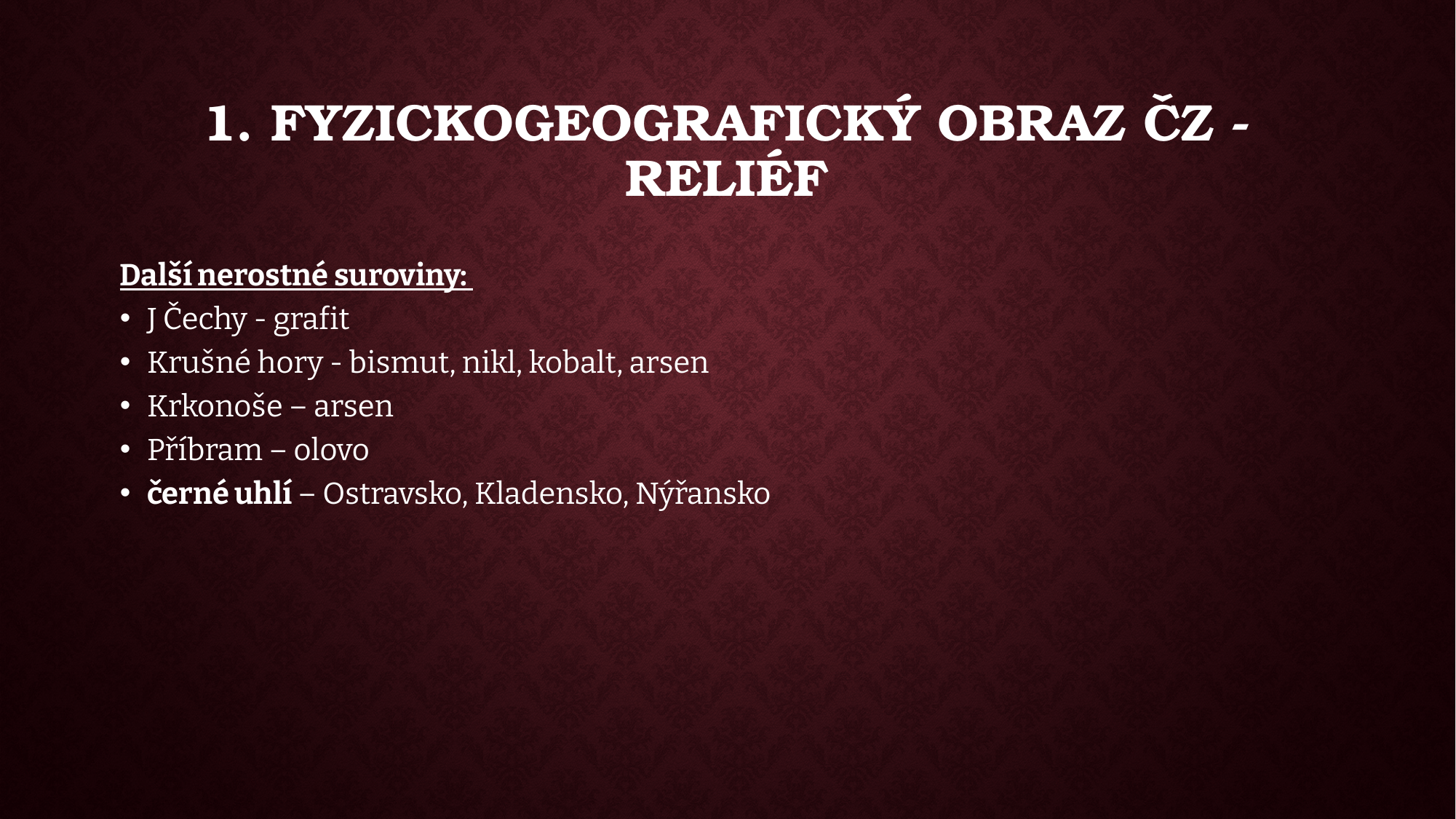

1. Fyzickogeografický obraz ČZ - reliéf
Další nerostné suroviny:
J Čechy - grafit
Krušné hory - bismut, nikl, kobalt, arsen
Krkonoše – arsen
Příbram – olovo
černé uhlí – Ostravsko, Kladensko, Nýřansko